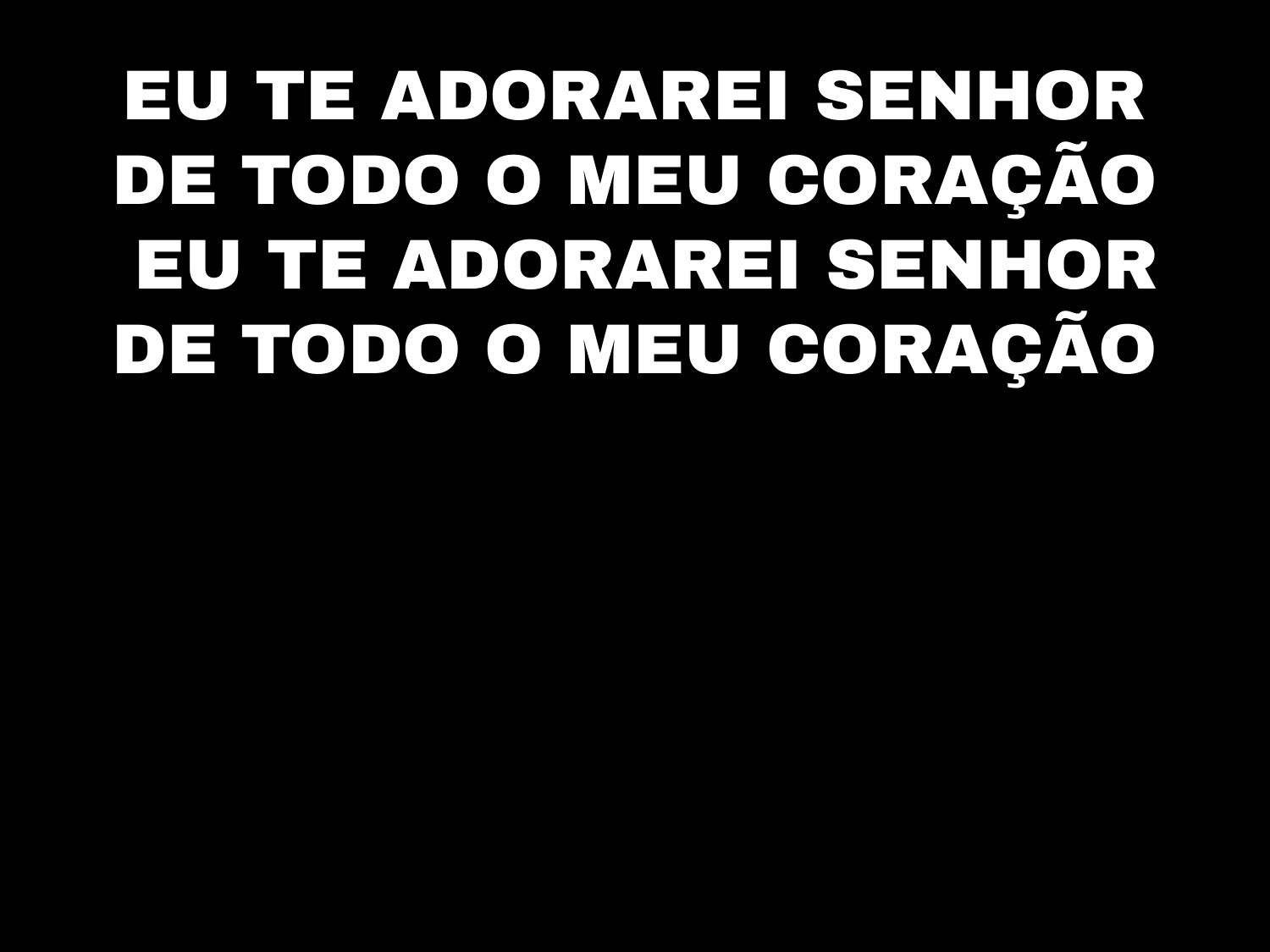

# EU TE ADORAREI SENHOR DE TODO O MEU CORAÇÃO EU TE ADORAREI SENHOR DE TODO O MEU CORAÇÃO